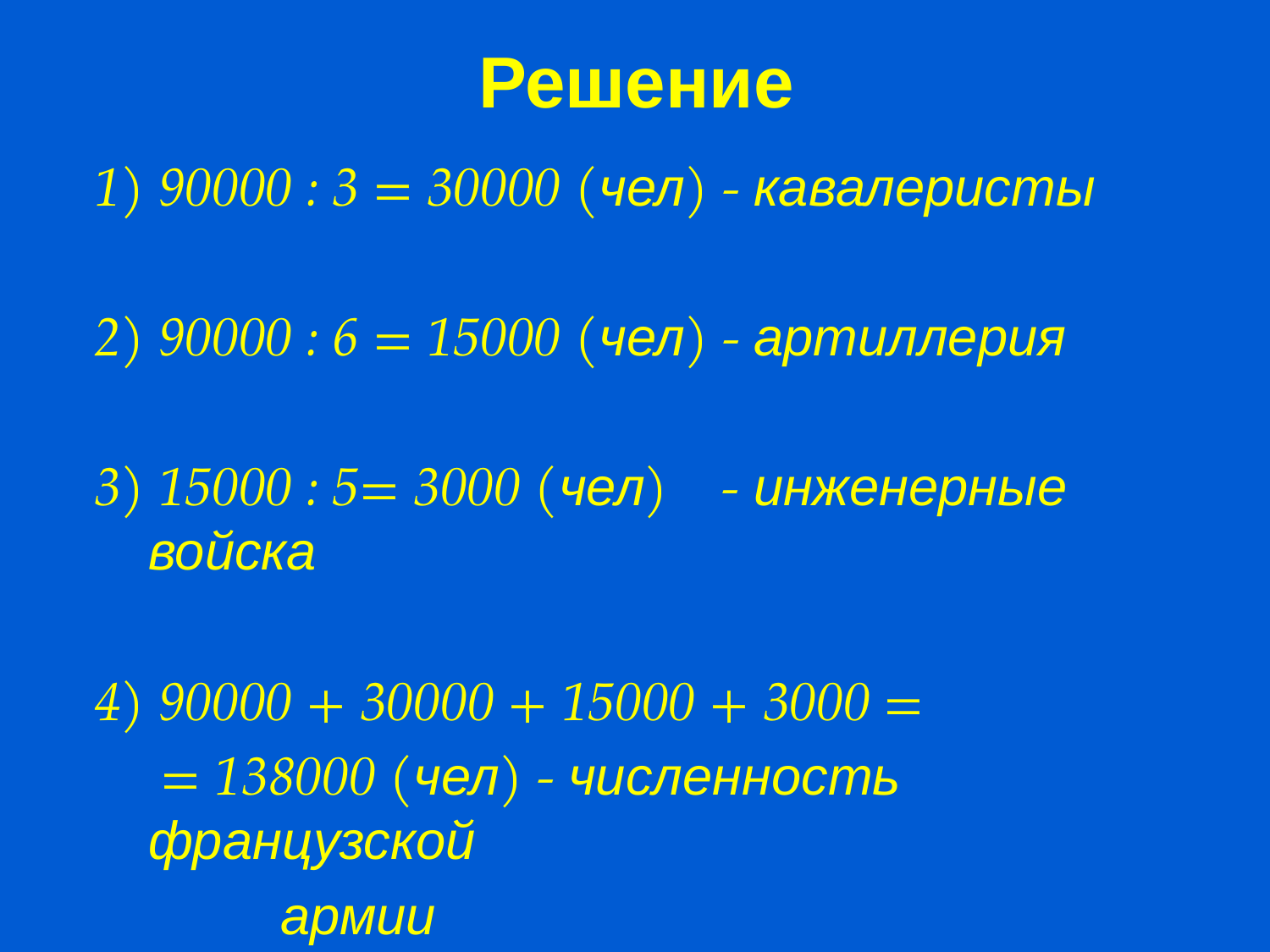

# Решение
1) 90000 : 3 = 30000 (чел) - кавалеристы

2) 90000 : 6 = 15000 (чел) - артиллерия

3) 15000 : 5= 3000 (чел)    - инженерные войска

4) 90000 + 30000 + 15000 + 3000 =
     = 138000 (чел) - численность французской
              армии